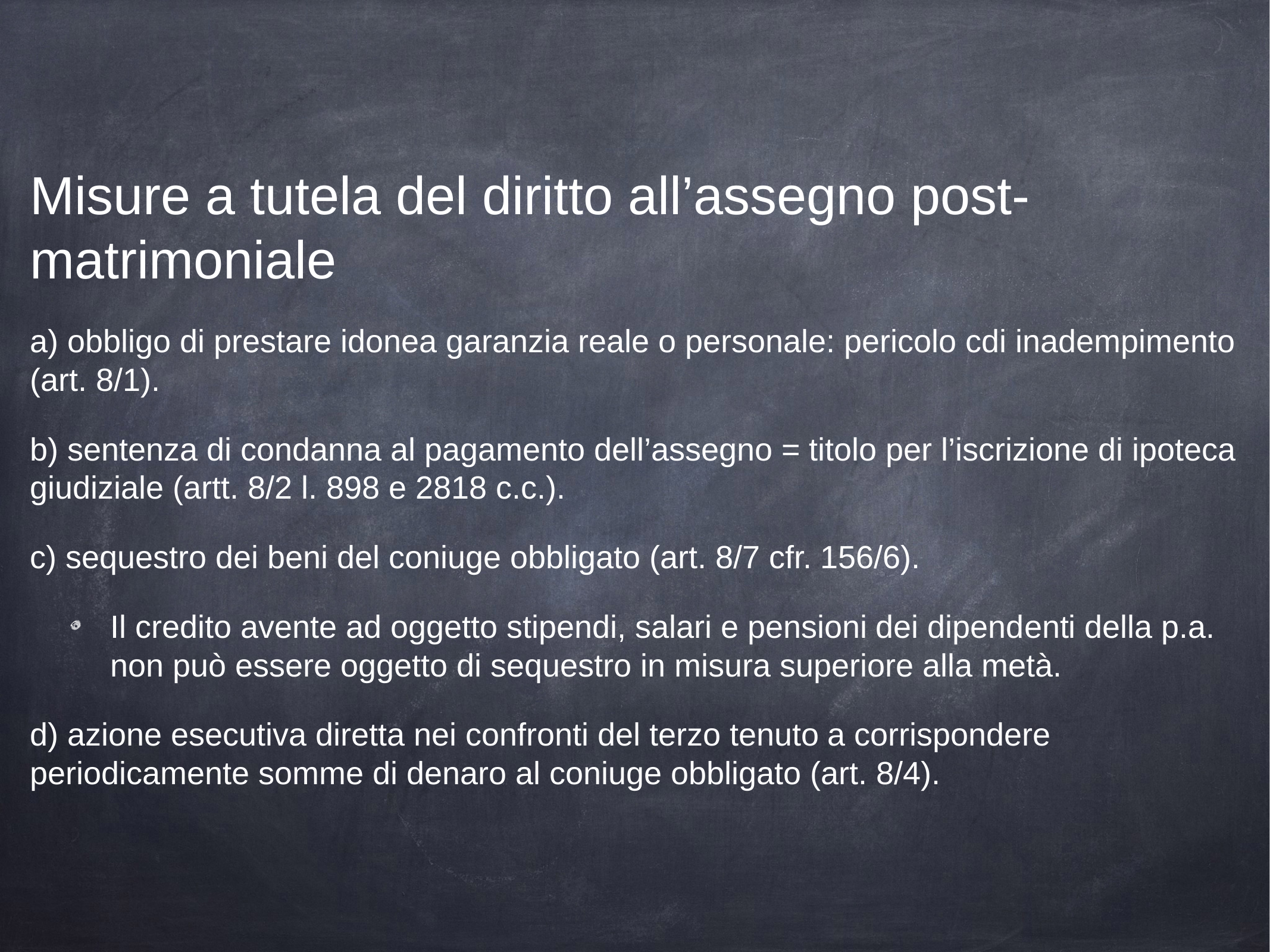

Misure a tutela del diritto all’assegno post-matrimoniale
a) obbligo di prestare idonea garanzia reale o personale: pericolo cdi inadempimento (art. 8/1).
b) sentenza di condanna al pagamento dell’assegno = titolo per l’iscrizione di ipoteca giudiziale (artt. 8/2 l. 898 e 2818 c.c.).
c) sequestro dei beni del coniuge obbligato (art. 8/7 cfr. 156/6).
Il credito avente ad oggetto stipendi, salari e pensioni dei dipendenti della p.a. non può essere oggetto di sequestro in misura superiore alla metà.
d) azione esecutiva diretta nei confronti del terzo tenuto a corrispondere periodicamente somme di denaro al coniuge obbligato (art. 8/4).